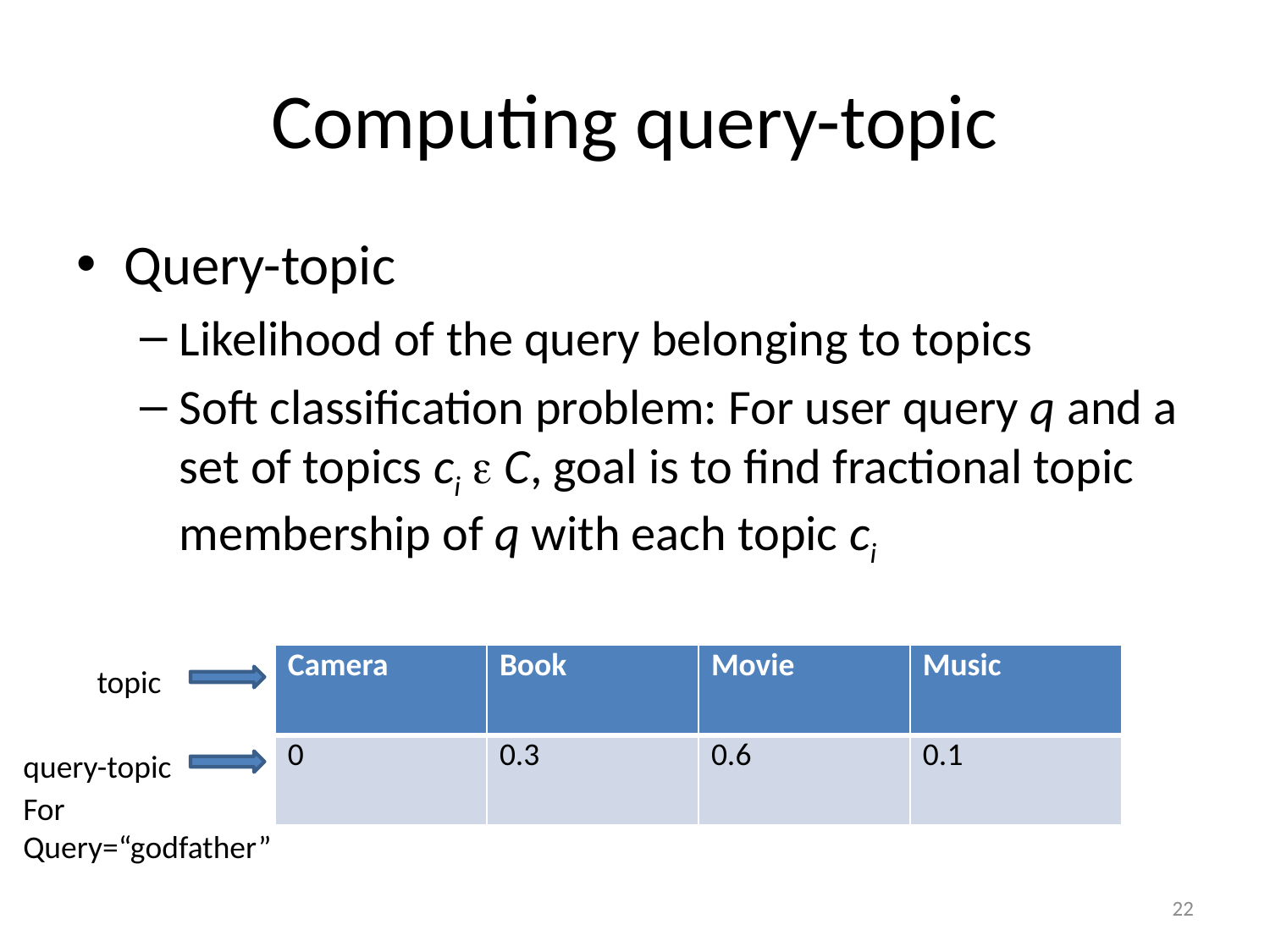

# Computing query-topic
Query-topic
Likelihood of the query belonging to topics
Soft classification problem: For user query q and a set of topics ci ε C, goal is to find fractional topic membership of q with each topic ci
| Camera | Book | Movie | Music |
| --- | --- | --- | --- |
| 0 | 0.3 | 0.6 | 0.1 |
topic

query-topic

For Query=“godfather”
22